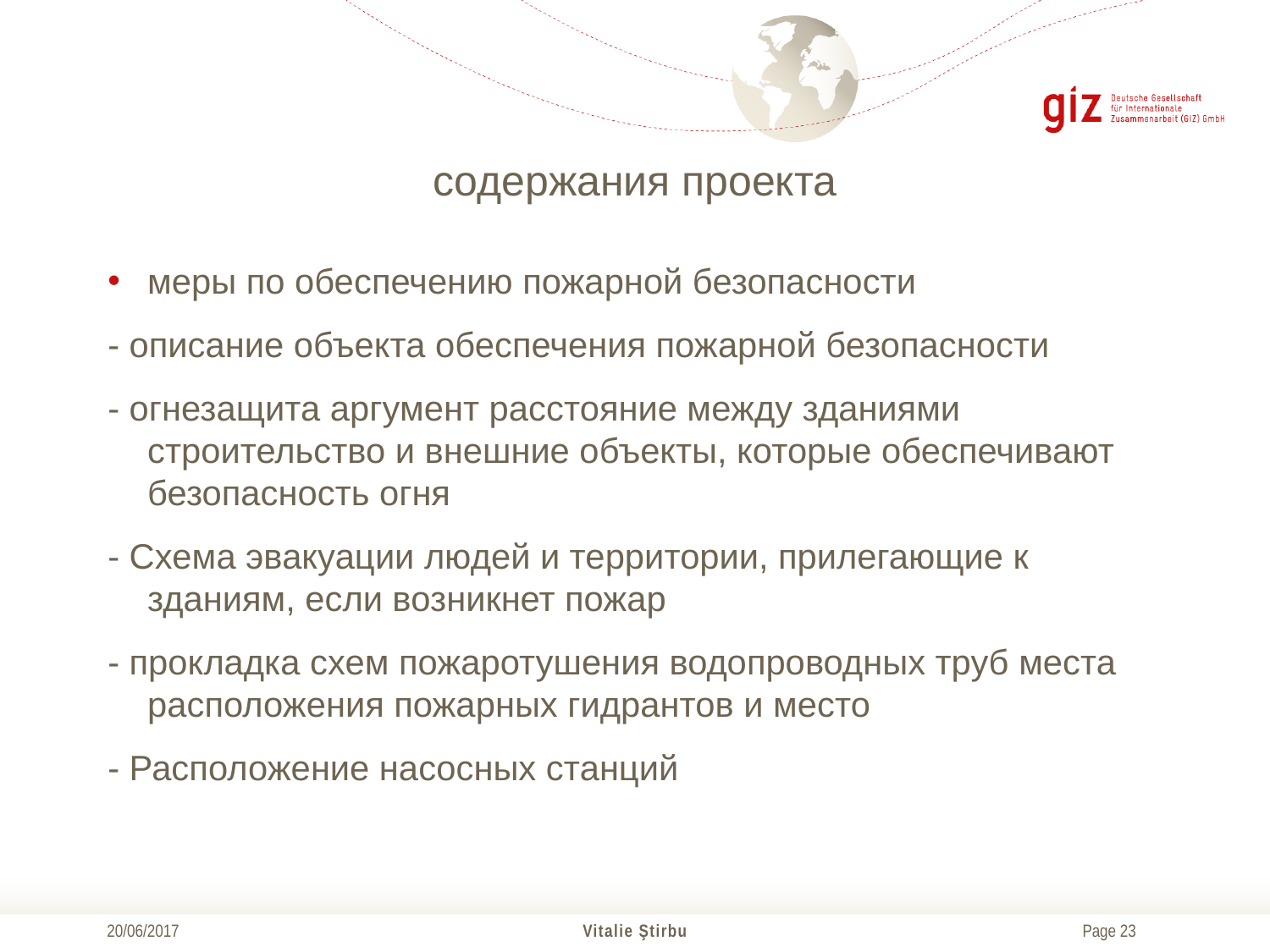

# содержания проекта
меры по обеспечению пожарной безопасности
- описание объекта обеспечения пожарной безопасности
- огнезащита аргумент расстояние между зданиями строительство и внешние объекты, которые обеспечивают безопасность огня
- Схема эвакуации людей и территории, прилегающие к зданиям, если возникнет пожар
- прокладка схем пожаротушения водопроводных труб места расположения пожарных гидрантов и место
- Расположение насосных станций
20/06/2017
Vitalie Ştirbu